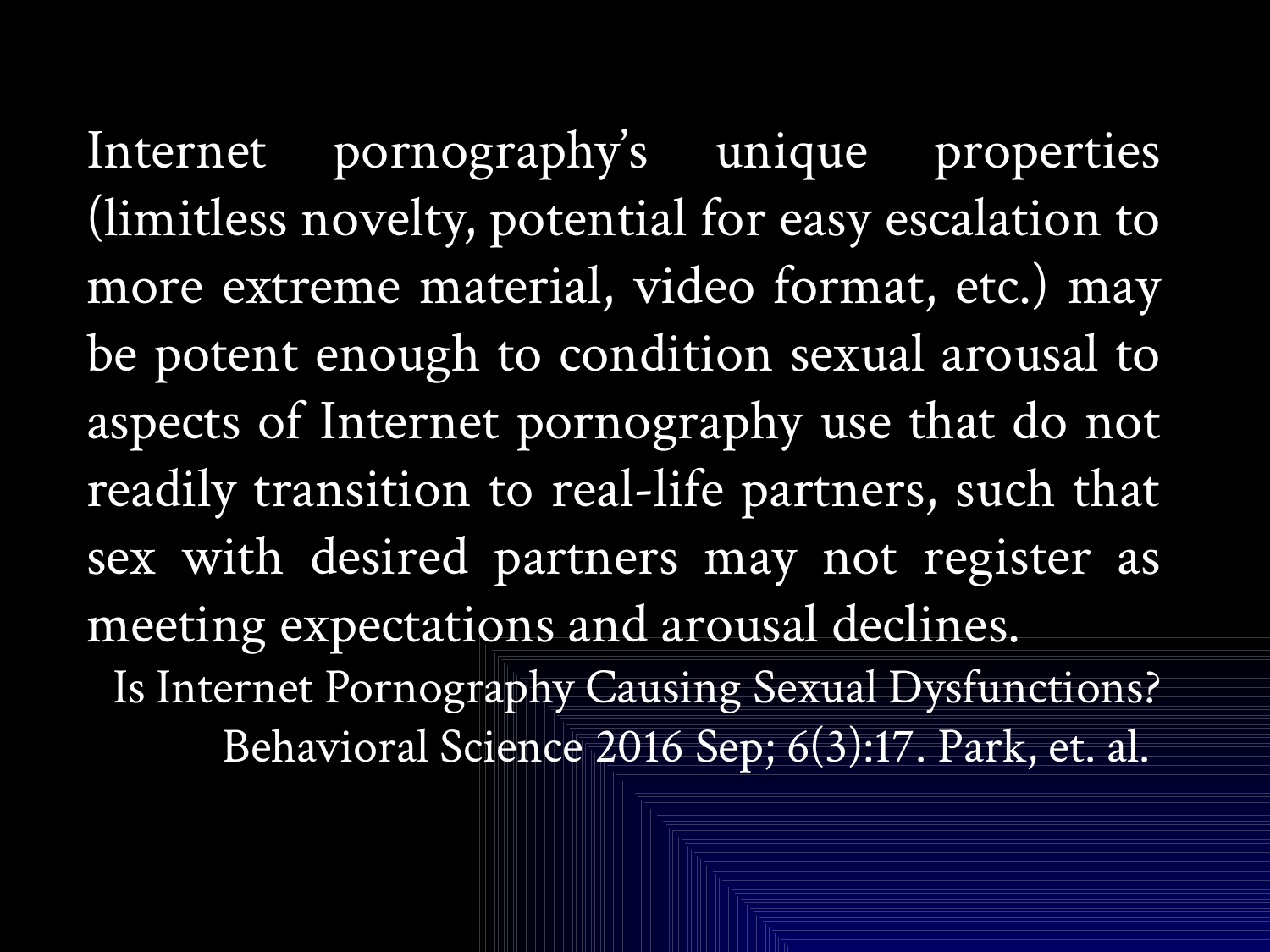

Internet pornography’s unique properties (limitless novelty, potential for easy escalation to more extreme material, video format, etc.) may be potent enough to condition sexual arousal to aspects of Internet pornography use that do not readily transition to real-life partners, such that sex with desired partners may not register as meeting expectations and arousal declines.
Is Internet Pornography Causing Sexual Dysfunctions? Behavioral Science 2016 Sep; 6(3):17. Park, et. al.